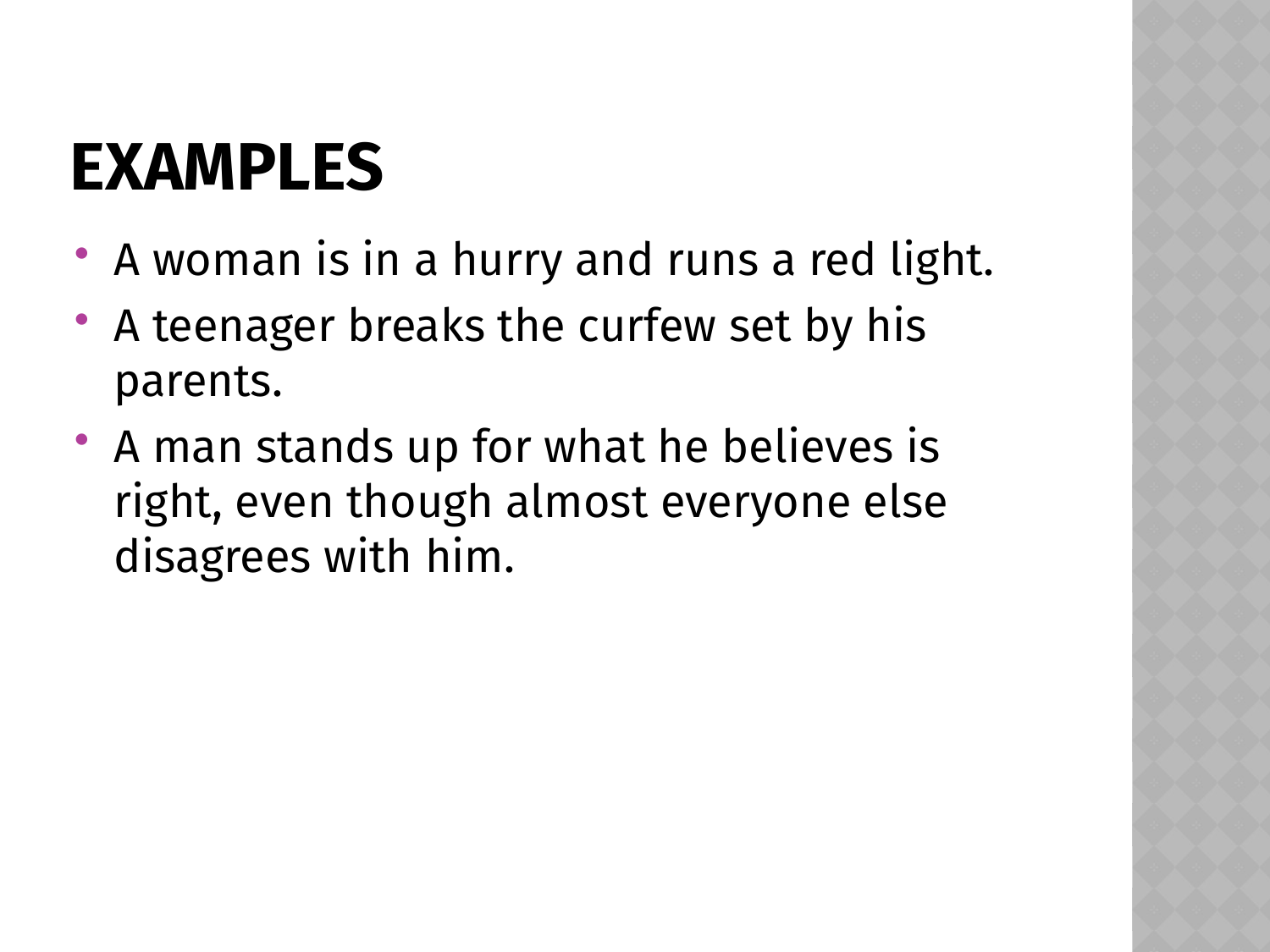

# Examples
A woman is in a hurry and runs a red light.
A teenager breaks the curfew set by his parents.
A man stands up for what he believes is right, even though almost everyone else disagrees with him.